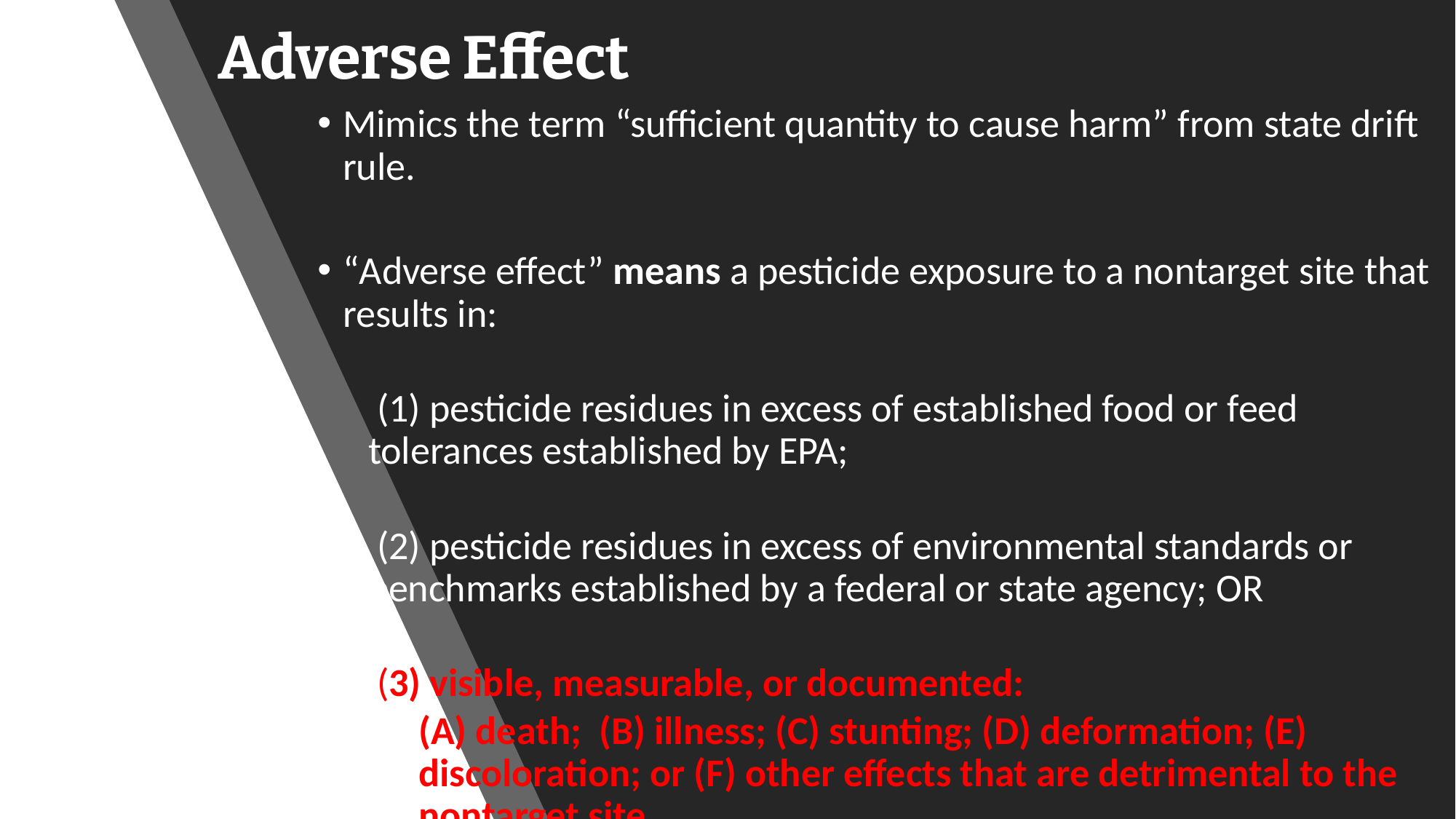

# Adverse Effect
Mimics the term “sufficient quantity to cause harm” from state drift rule.

“Adverse effect” means a pesticide exposure to a nontarget site that results in:

 (1) pesticide residues in excess of established food or feed tolerances established by EPA;

 (2) pesticide residues in excess of environmental standards or benchmarks established by a federal or state agency; OR

 (3) visible, measurable, or documented:
(A) death;  (B) illness; (C) stunting; (D) deformation; (E) discoloration; or (F) other effects that are detrimental to the nontarget site.